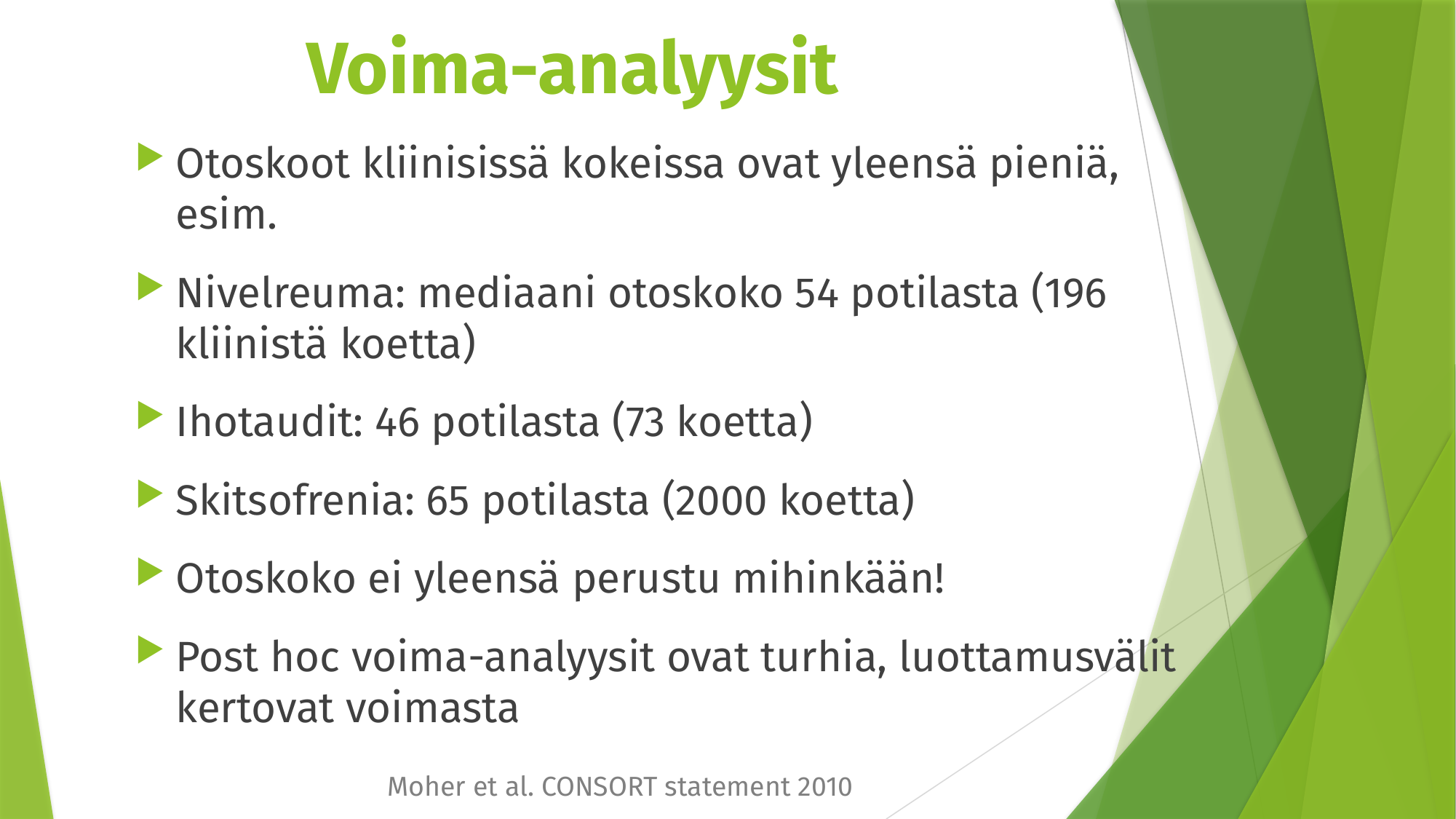

# Voima-analyysit
Otoskoot kliinisissä kokeissa ovat yleensä pieniä, esim.
Nivelreuma: mediaani otoskoko 54 potilasta (196 kliinistä koetta)
Ihotaudit: 46 potilasta (73 koetta)
Skitsofrenia: 65 potilasta (2000 koetta)
Otoskoko ei yleensä perustu mihinkään!
Post hoc voima-analyysit ovat turhia, luottamusvälit kertovat voimasta
Moher et al. CONSORT statement 2010